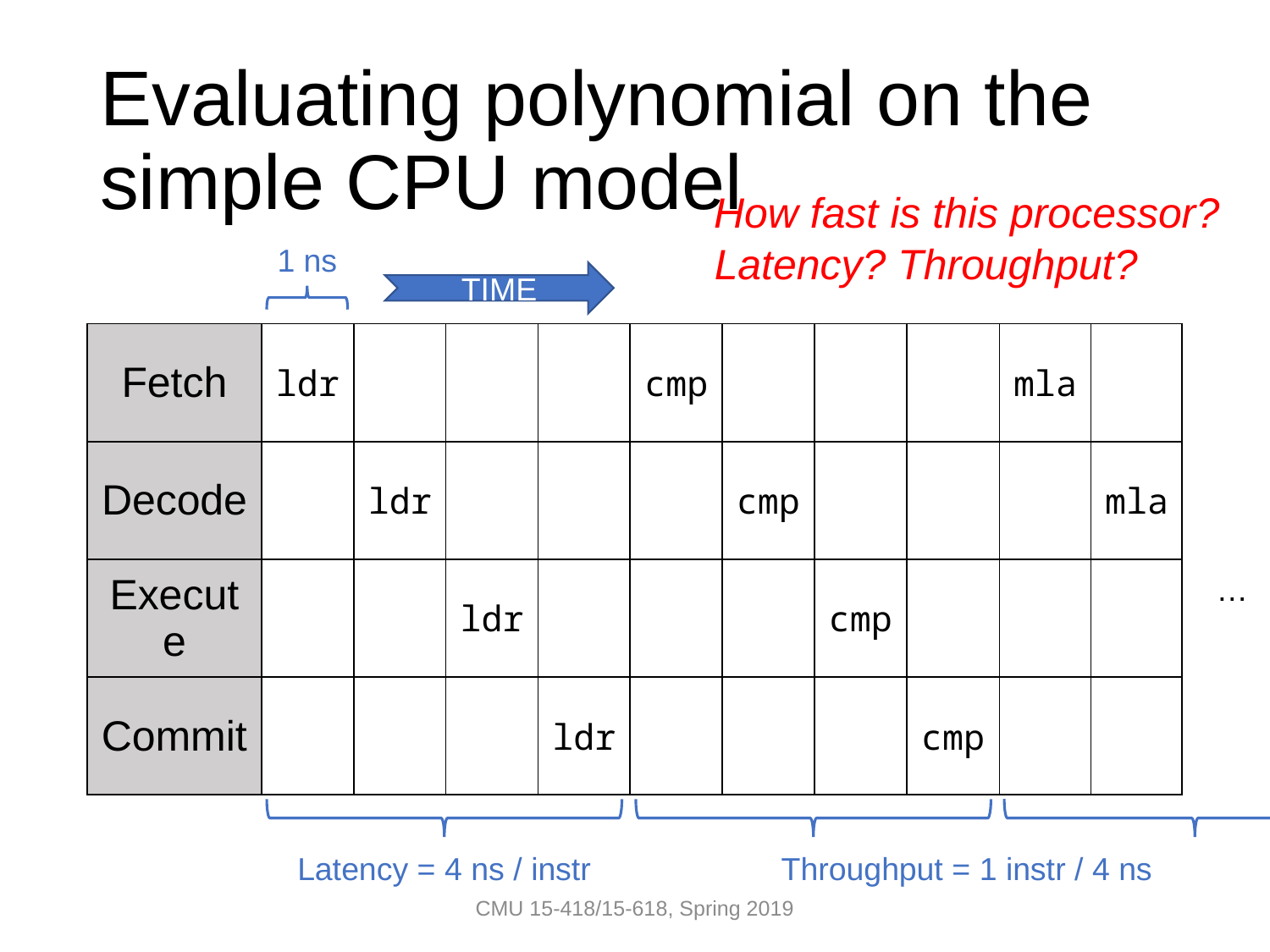

# Evaluating polynomial on the simple CPU model
How fast is this processor?
Latency? Throughput?
1 ns

TIME
| Fetch | ldr |  |  |  | cmp |  |  |  | mla |  |
| --- | --- | --- | --- | --- | --- | --- | --- | --- | --- | --- |
| Decode |  | ldr |  |  |  | cmp |  |  |  | mla |
| Execute |  |  | ldr |  |  |  | cmp |  |  |  |
| Commit |  |  |  | ldr |  |  |  | cmp |  |  |
…

Latency = 4 ns / instr
Throughput = 1 instr / 4 ns
CMU 15-418/15-618, Spring 2019